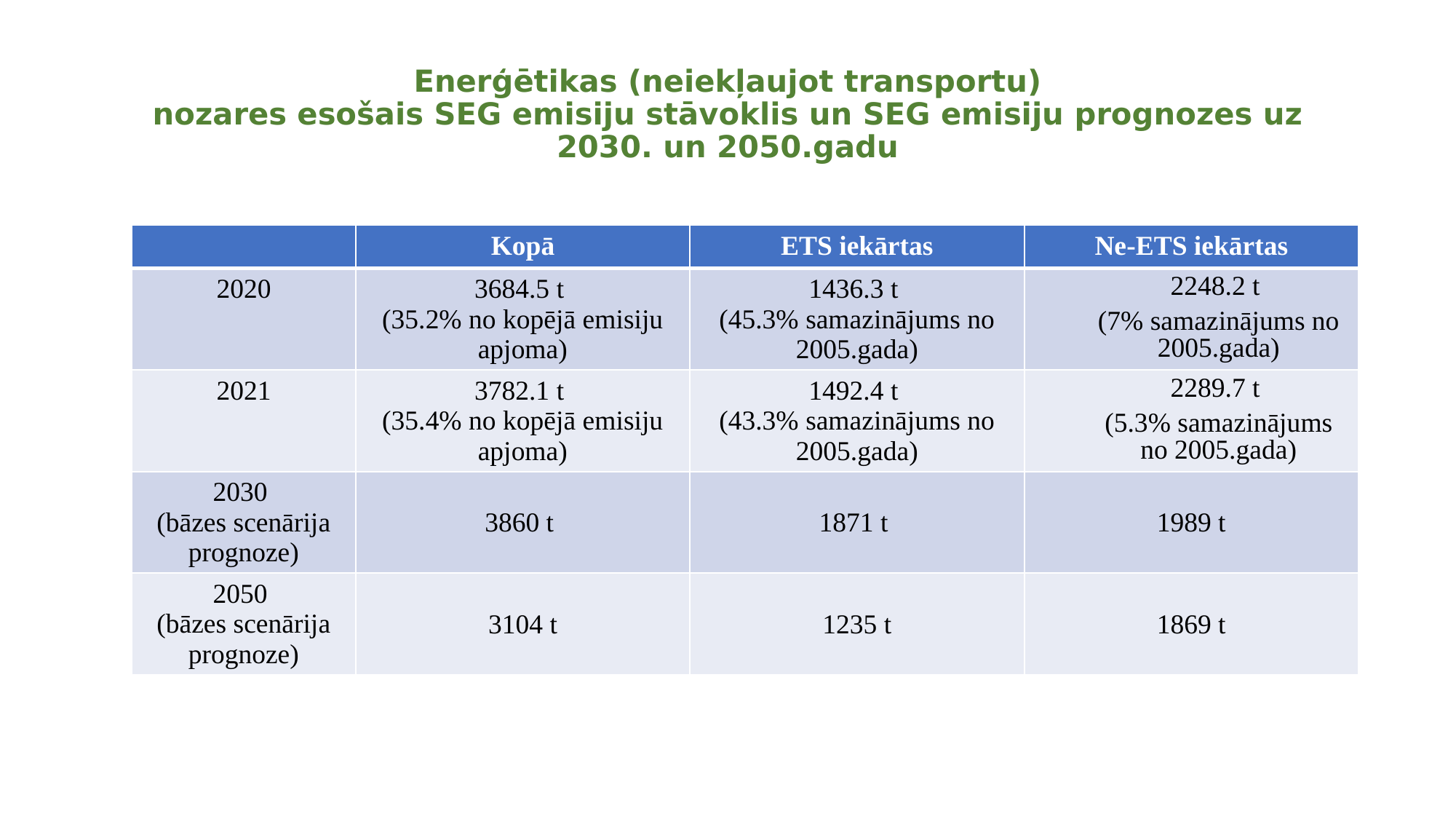

# Enerģētikas (neiekļaujot transportu) nozares esošais SEG emisiju stāvoklis un SEG emisiju prognozes uz 2030. un 2050.gadu
|  | Kopā | ETS iekārtas | Ne-ETS iekārtas |
| --- | --- | --- | --- |
| 2020 | 3684.5 t (35.2% no kopējā emisiju apjoma) | 1436.3 t  (45.3% samazinājums no 2005.gada) | 2248.2 t  (7% samazinājums no 2005.gada) |
| 2021 | 3782.1 t (35.4% no kopējā emisiju apjoma) | 1492.4 t  (43.3% samazinājums no 2005.gada) | 2289.7 t  (5.3% samazinājums no 2005.gada) |
| 2030 (bāzes scenārija prognoze) | 3860 t | 1871 t | 1989 t |
| 2050 (bāzes scenārija prognoze) | 3104 t | 1235 t | 1869 t |